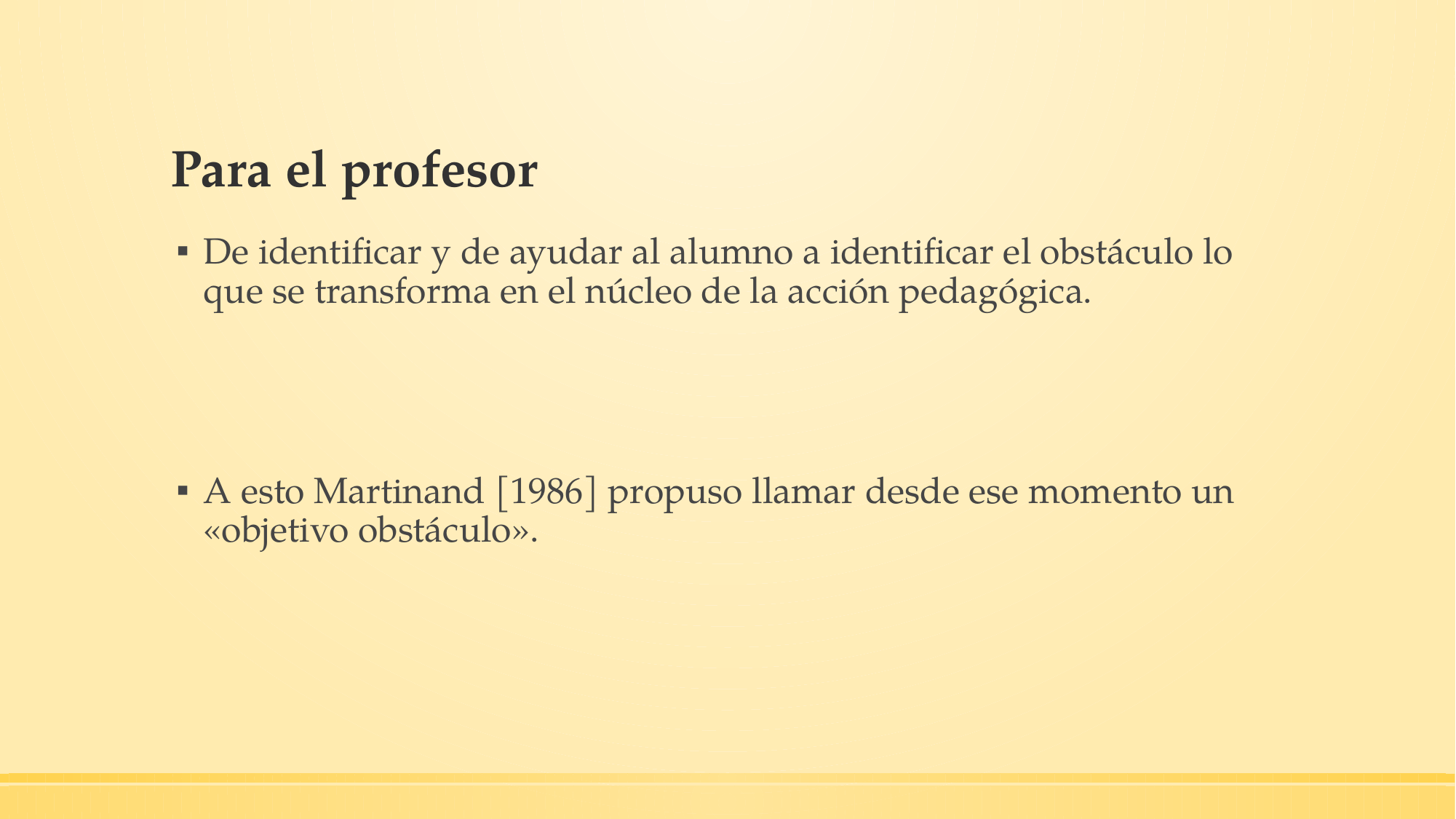

# Para el profesor
De identificar y de ayudar al alumno a identificar el obstáculo lo que se transforma en el núcleo de la acción pedagógica.

A esto Martinand [1986] propuso llamar desde ese momento un «objetivo obstáculo».